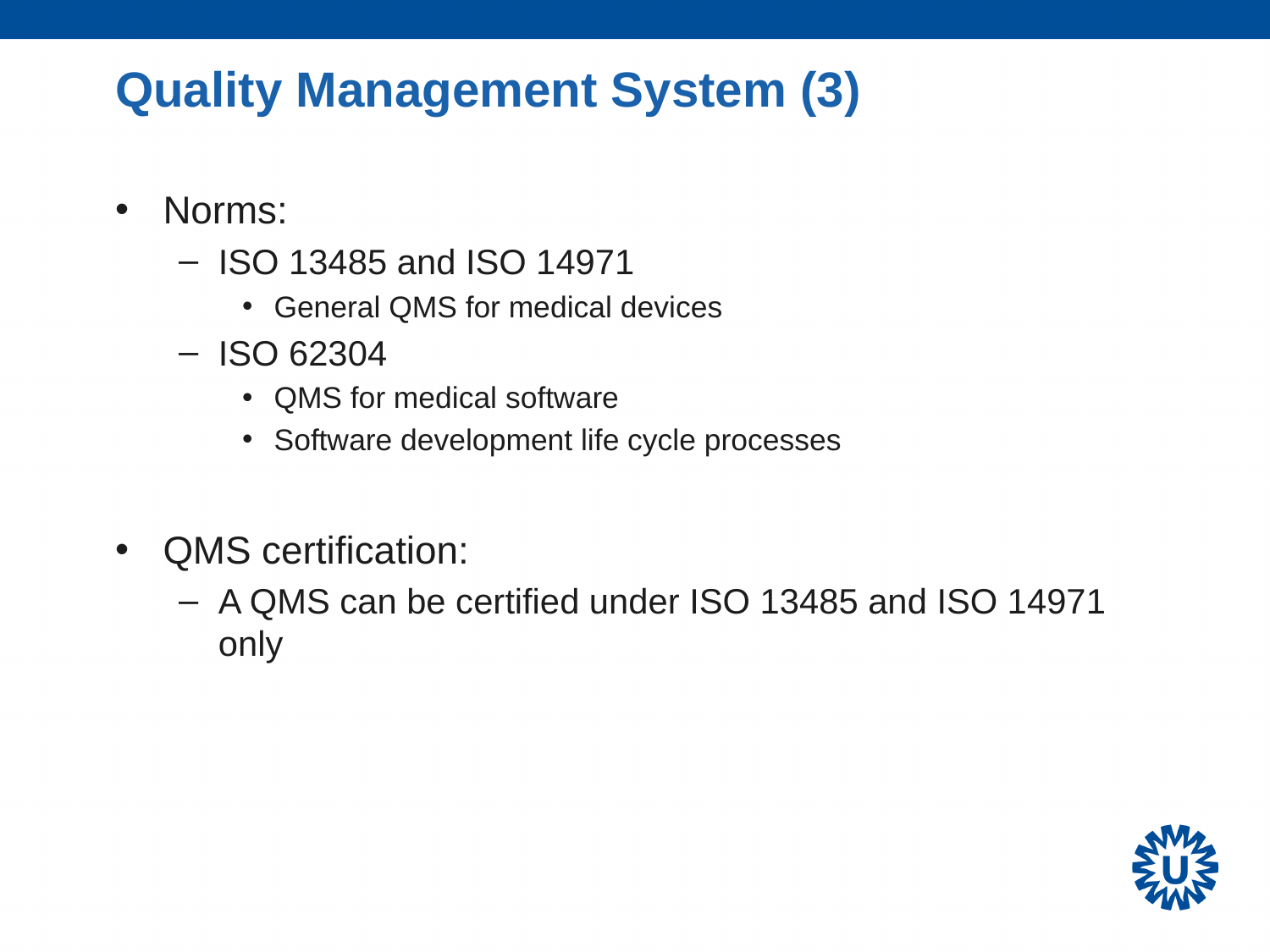

# Quality Management System (3)
Norms:
ISO 13485 and ISO 14971
General QMS for medical devices
ISO 62304
QMS for medical software
Software development life cycle processes

QMS certification:
A QMS can be certified under ISO 13485 and ISO 14971 only